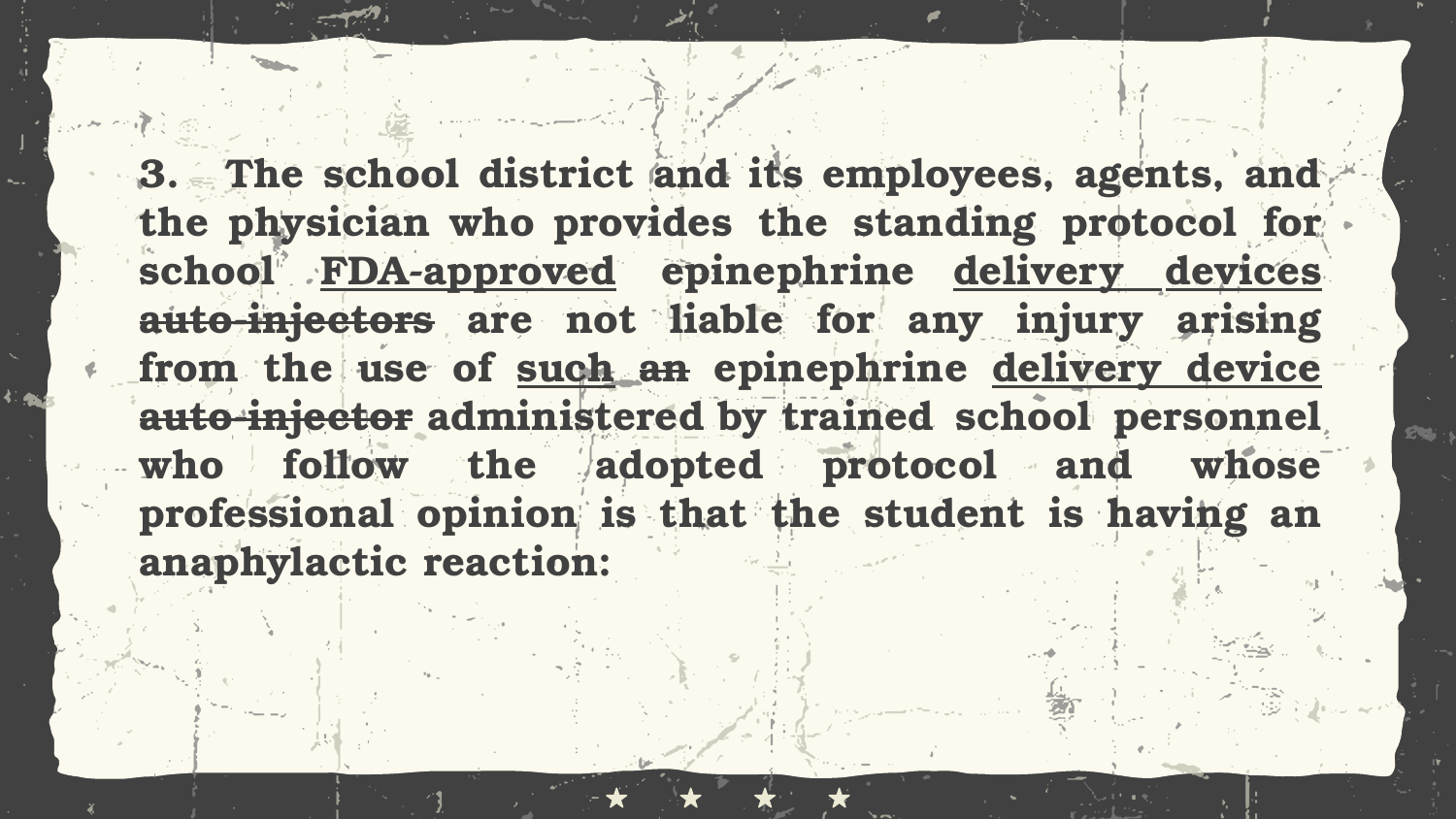

3.  The school district and its employees, agents, and the physician who provides the standing protocol for school FDA-approved epinephrine delivery devices auto-injectors are not liable for any injury arising from the use of such an epinephrine delivery device auto-injector administered by trained school personnel who follow the adopted protocol and whose professional opinion is that the student is having an anaphylactic reaction: